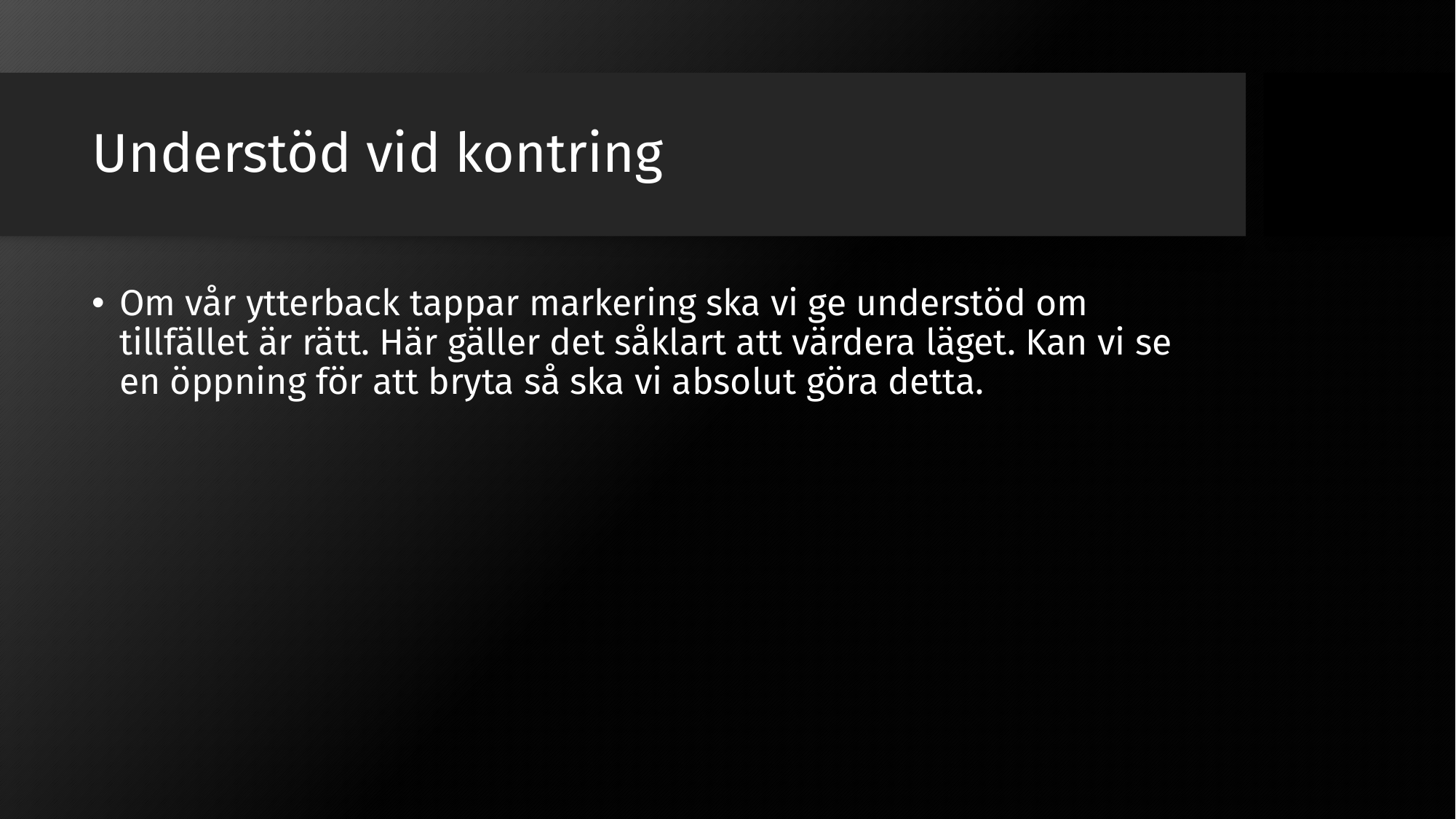

# Understöd vid kontring
Om vår ytterback tappar markering ska vi ge understöd om tillfället är rätt. Här gäller det såklart att värdera läget. Kan vi se en öppning för att bryta så ska vi absolut göra detta.